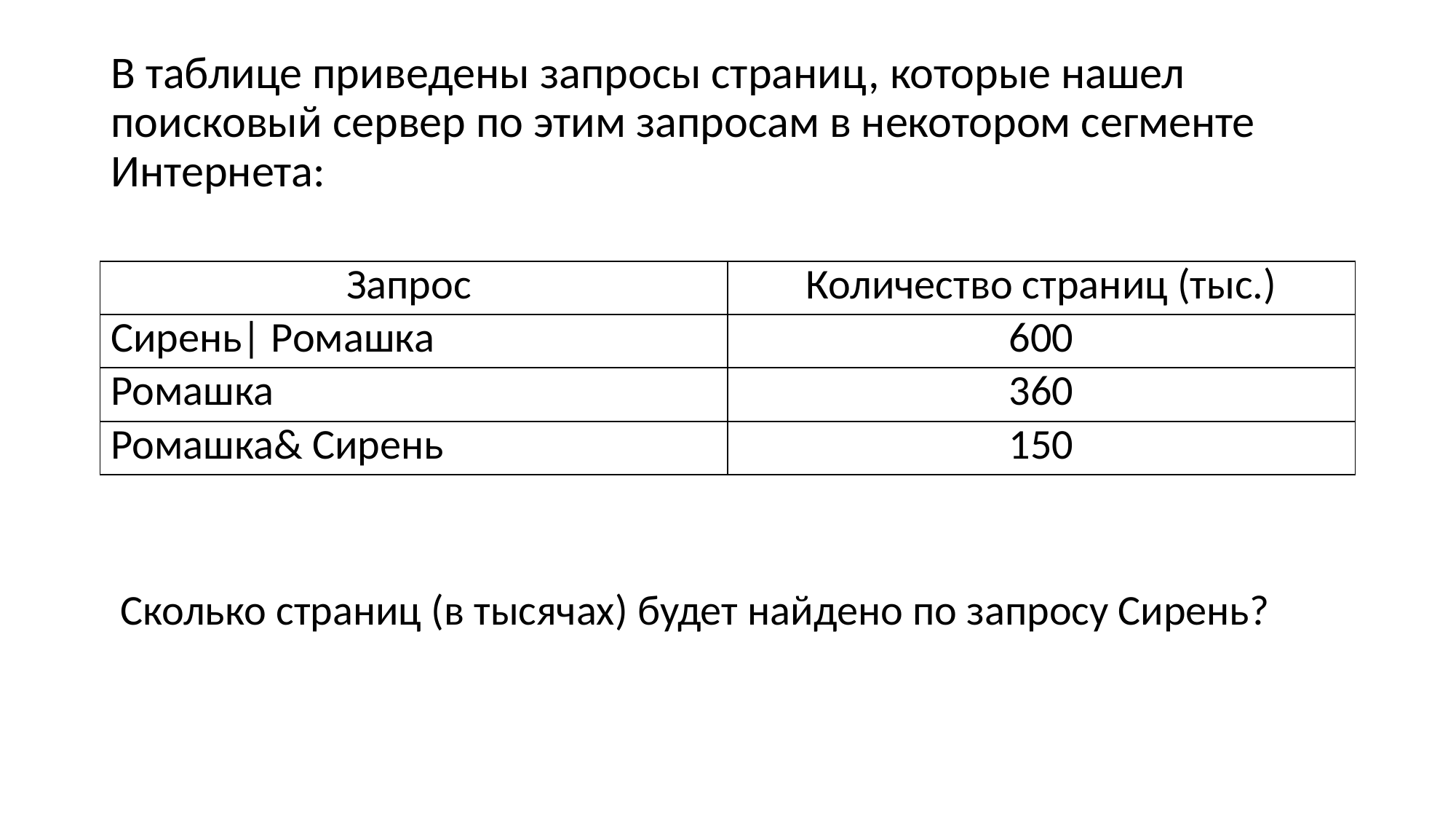

# В таблице приведены запросы страниц, которые нашел поисковый сервер по этим запросам в некотором сегменте Интернета:
| Запрос | Количество страниц (тыс.) |
| --- | --- |
| Сирень| Ромашка | 600 |
| Ромашка | 360 |
| Ромашка& Сирень | 150 |
Сколько страниц (в тысячах) будет найдено по запросу Сирень?